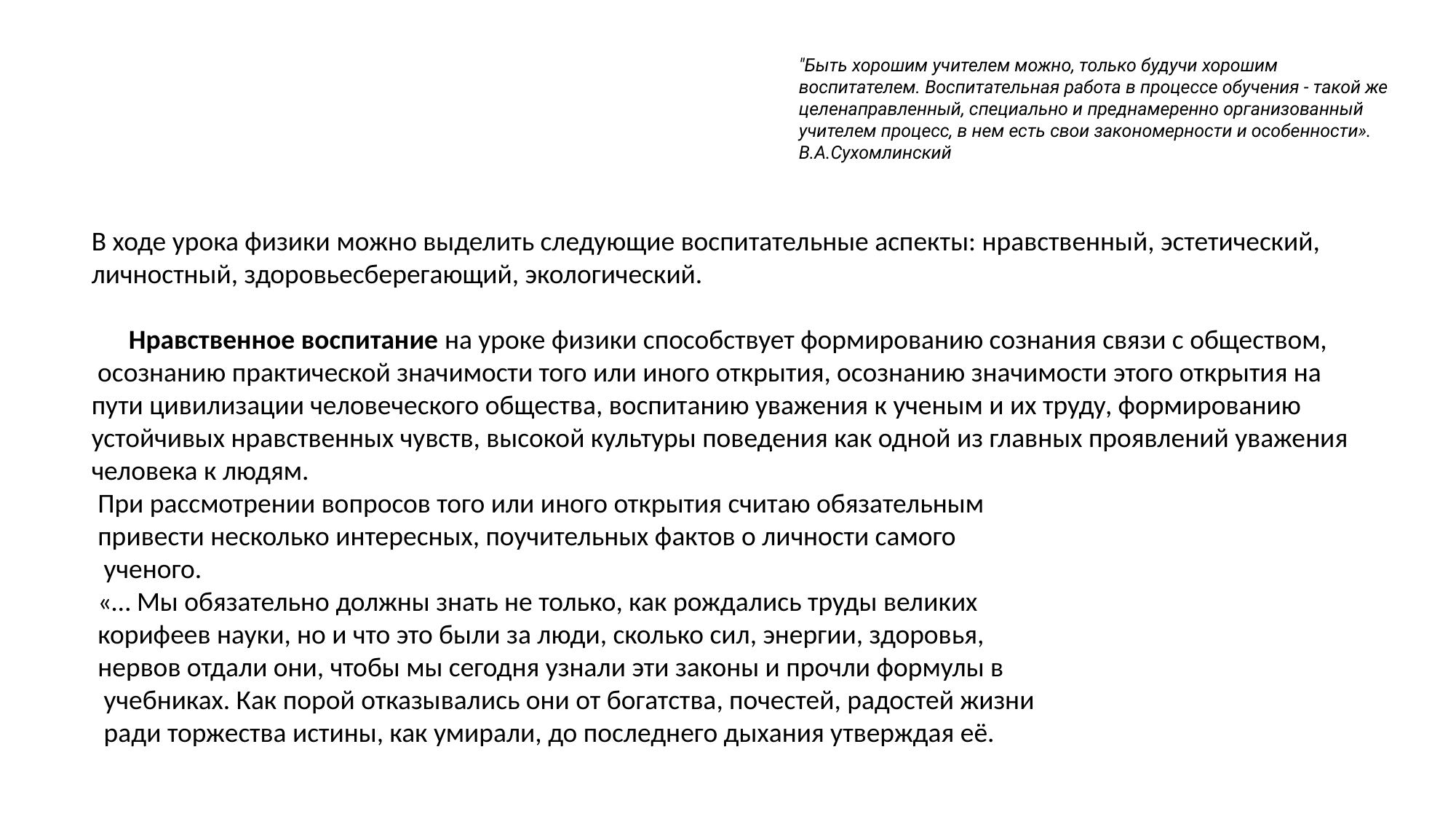

"Быть хорошим учителем можно, только будучи хорошим воспитателем. Воспитательная работа в процессе обучения - такой же целенаправленный, специально и преднамеренно организованный учителем процесс, в нем есть свои закономерности и особенности». В.А.Сухомлинский
В ходе урока физики можно выделить следующие воспитательные аспекты: нравственный, эстетический, личностный, здоровьесберегающий, экологический.

      Нравственное воспитание на уроке физики способствует формированию сознания связи с обществом,       осознанию практической значимости того или иного открытия, осознанию значимости этого открытия на пути цивилизации человеческого общества, воспитанию уважения к ученым и их труду, формированию устойчивых нравственных чувств, высокой культуры поведения как одной из главных проявлений уважения человека к людям.
 При рассмотрении вопросов того или иного открытия считаю обязательным
 привести несколько интересных, поучительных фактов о личности самого
  ученого.
 «… Мы обязательно должны знать не только, как рождались труды великих
 корифеев науки, но и что это были за люди, сколько сил, энергии, здоровья,
 нервов отдали они, чтобы мы сегодня узнали эти законы и прочли формулы в
  учебниках. Как порой отказывались они от богатства, почестей, радостей жизни
  ради торжества истины, как умирали, до последнего дыхания утверждая её.